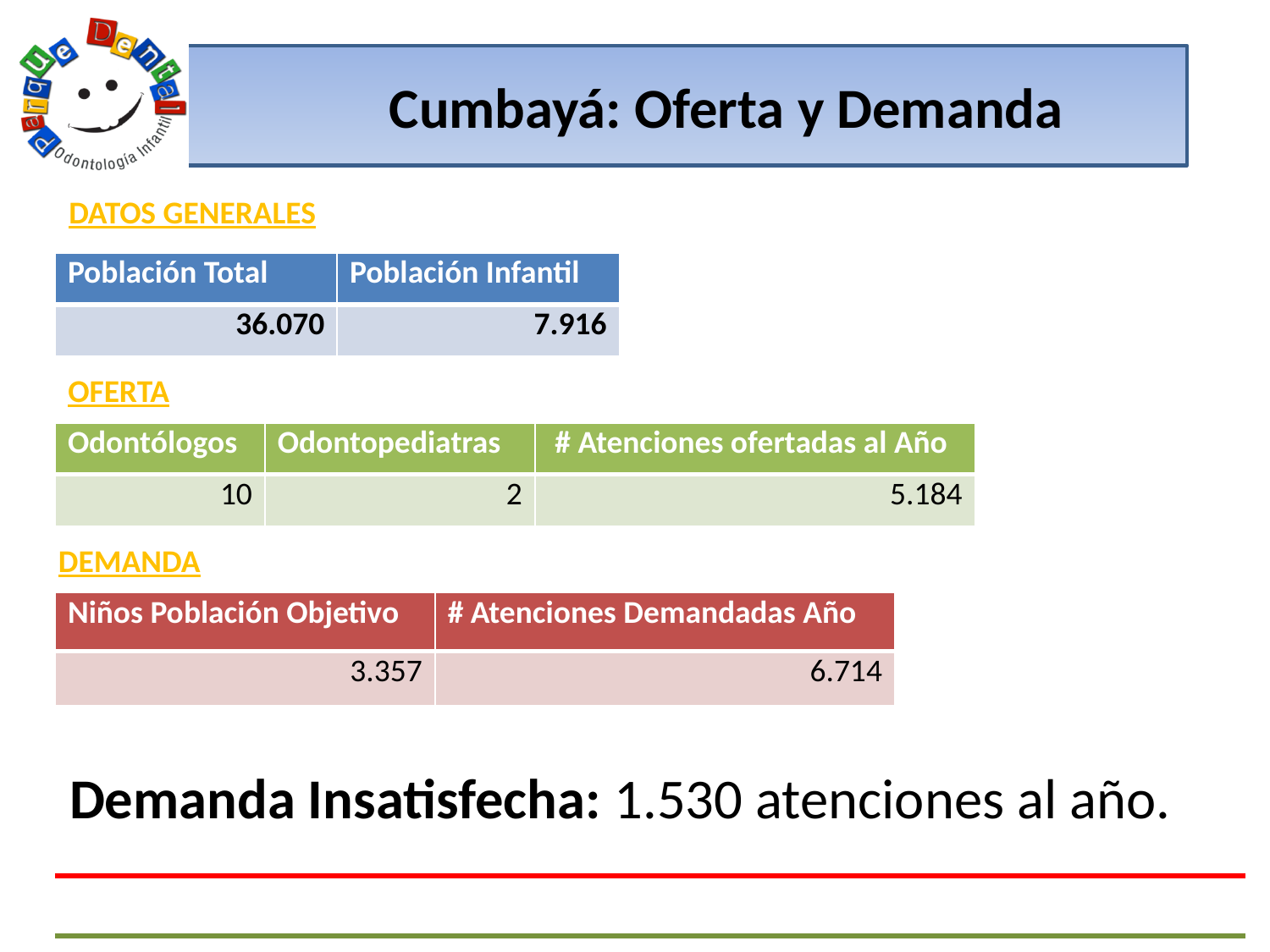

# Cumbayá: Oferta y Demanda
DATOS GENERALES
| Población Total | Población Infantil |
| --- | --- |
| 36.070 | 7.916 |
OFERTA
| Odontólogos | Odontopediatras | # Atenciones ofertadas al Año |
| --- | --- | --- |
| 10 | 2 | 5.184 |
DEMANDA
| Niños Población Objetivo | # Atenciones Demandadas Año |
| --- | --- |
| 3.357 | 6.714 |
Demanda Insatisfecha: 1.530 atenciones al año.